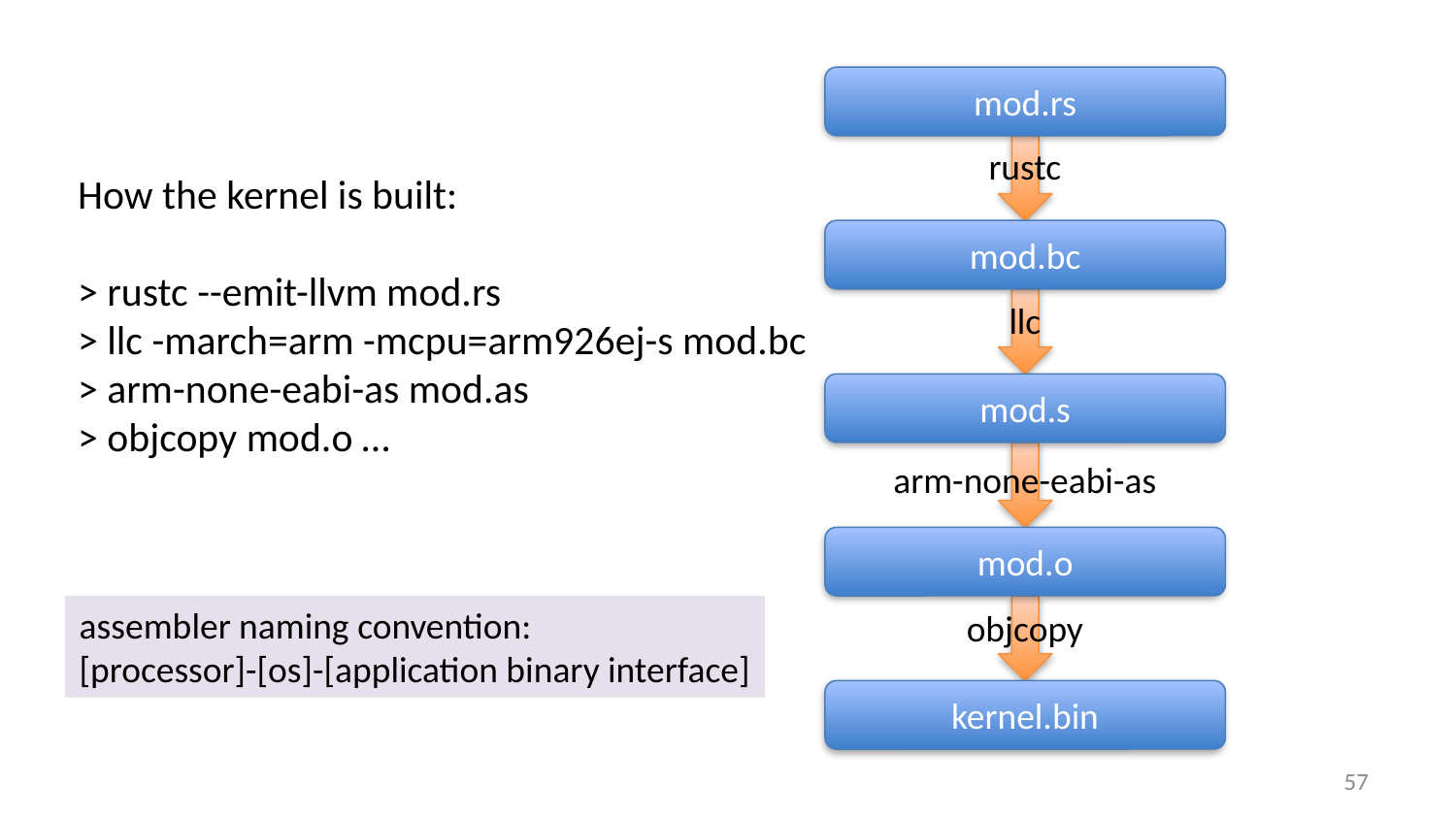

mod.rs

rustc
How the kernel is built:

> rustc --emit-llvm mod.rs
> llc -march=arm -mcpu=arm926ej-s mod.bc
> arm-none-eabi-as mod.as
> objcopy mod.o …
mod.bc

llc
mod.s

arm-none-eabi-as
mod.o
assembler naming convention:
[processor]-[os]-[application binary interface]

objcopy
kernel.bin
57